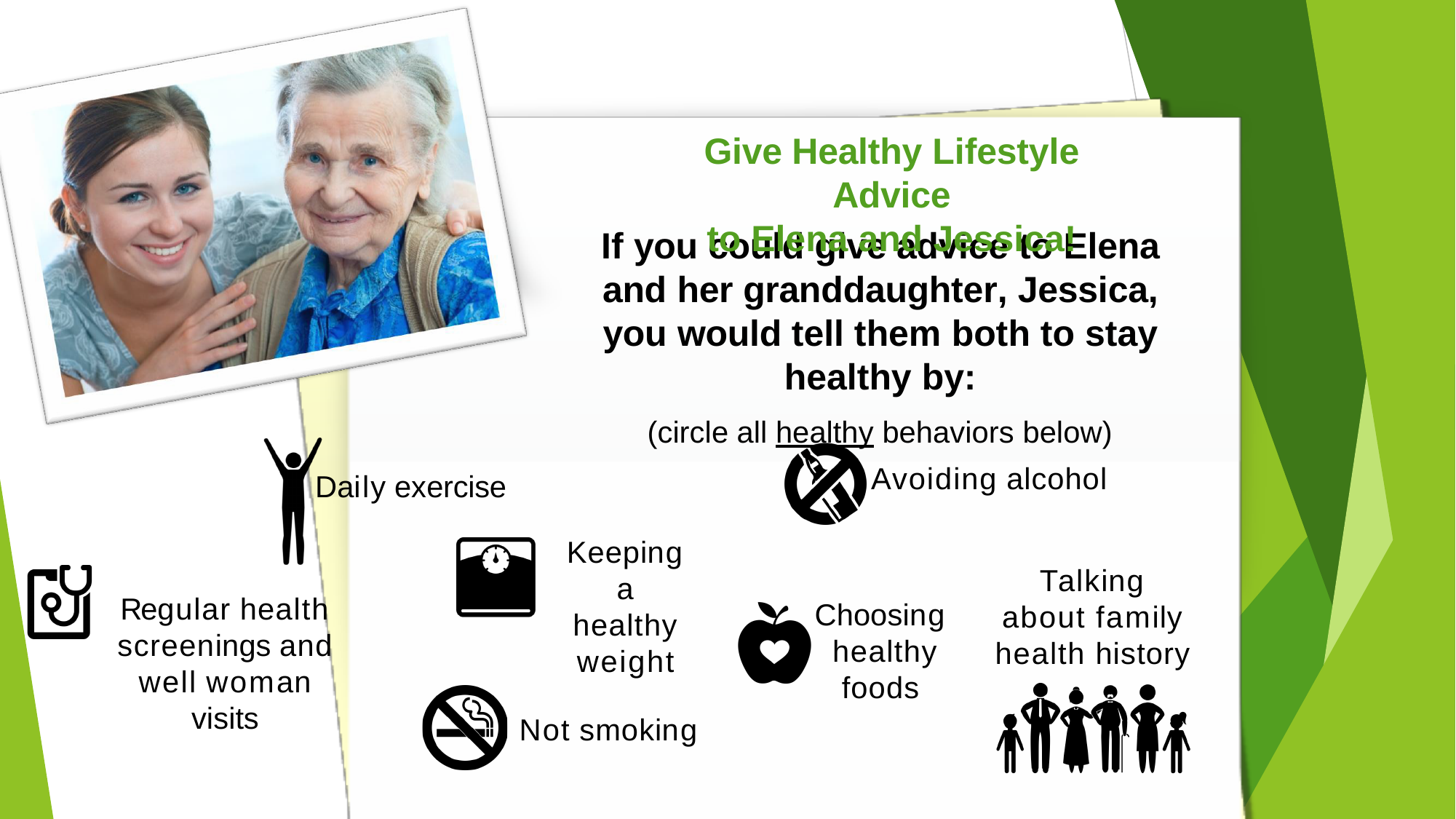

Give Healthy Lifestyle Advice
to Elena and Jessica!
If you could give advice to Elena and her granddaughter, Jessica, you would tell them both to stay healthy by:

(circle all healthy behaviors below)

Avoiding alcohol
Daily exercise

Keeping a healthy weight

Talking about family health history

Regular health screenings and well woman visits

Choosing healthy foods

Not smoking